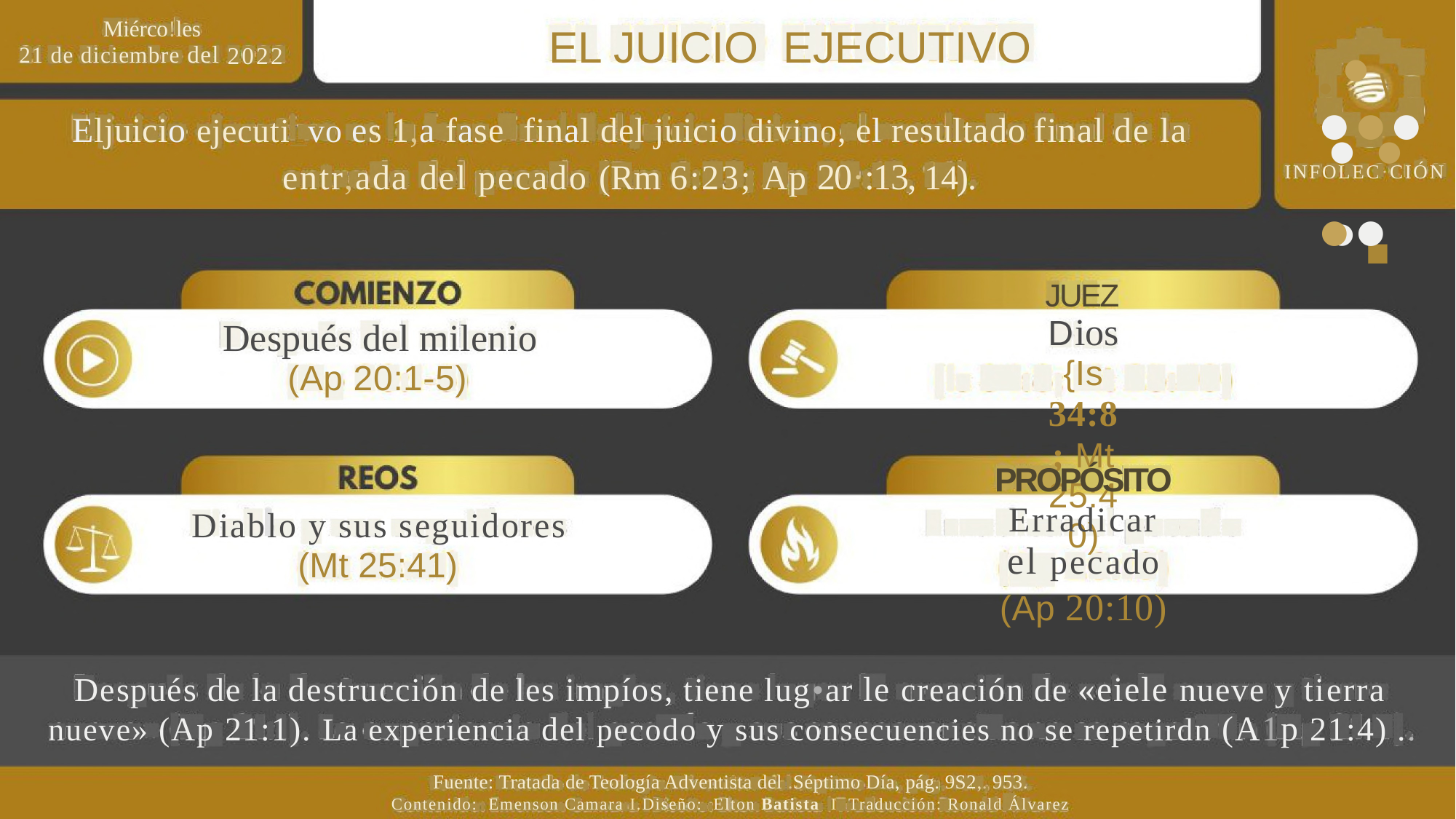

Miérco!les
21 de diciembre del
EL JUICIO  EJECUTIVO
••\•••■
2022
•••••
Eljuicio
ejecuti_vo es 1,a fase  final del juicio divino, el resultado
final de la
20·:13,
entr,ada del pecado
(Rm
6:23;
Ap
14).
INFOLEC·CIÓN
JUEZ
D1ios
{Is 34:8; Mt 25:40)
Después del milenio
(Ap 20:1-5)
PROPÓSITO
Erradicar el pecado
(Ap 20:10)
Diablo y sus seguidores
(Mt 25:41)
de les impíos, tiene lug•ar le creación de «eiele nueve
Después de la destrucción
y tierra
nueve» (Ap 21:1). La experiencia del pecodo y sus consecuencies no se repetirdn (A1p 21:4) ..
Fuente: Tratada de Teología Adventista del .Séptimo Día, pág. 9S2,. 953.
Contenido:  Emenson Camara I.Diseño:  Elton Batista  I  Traducción: Ronald Álvarez